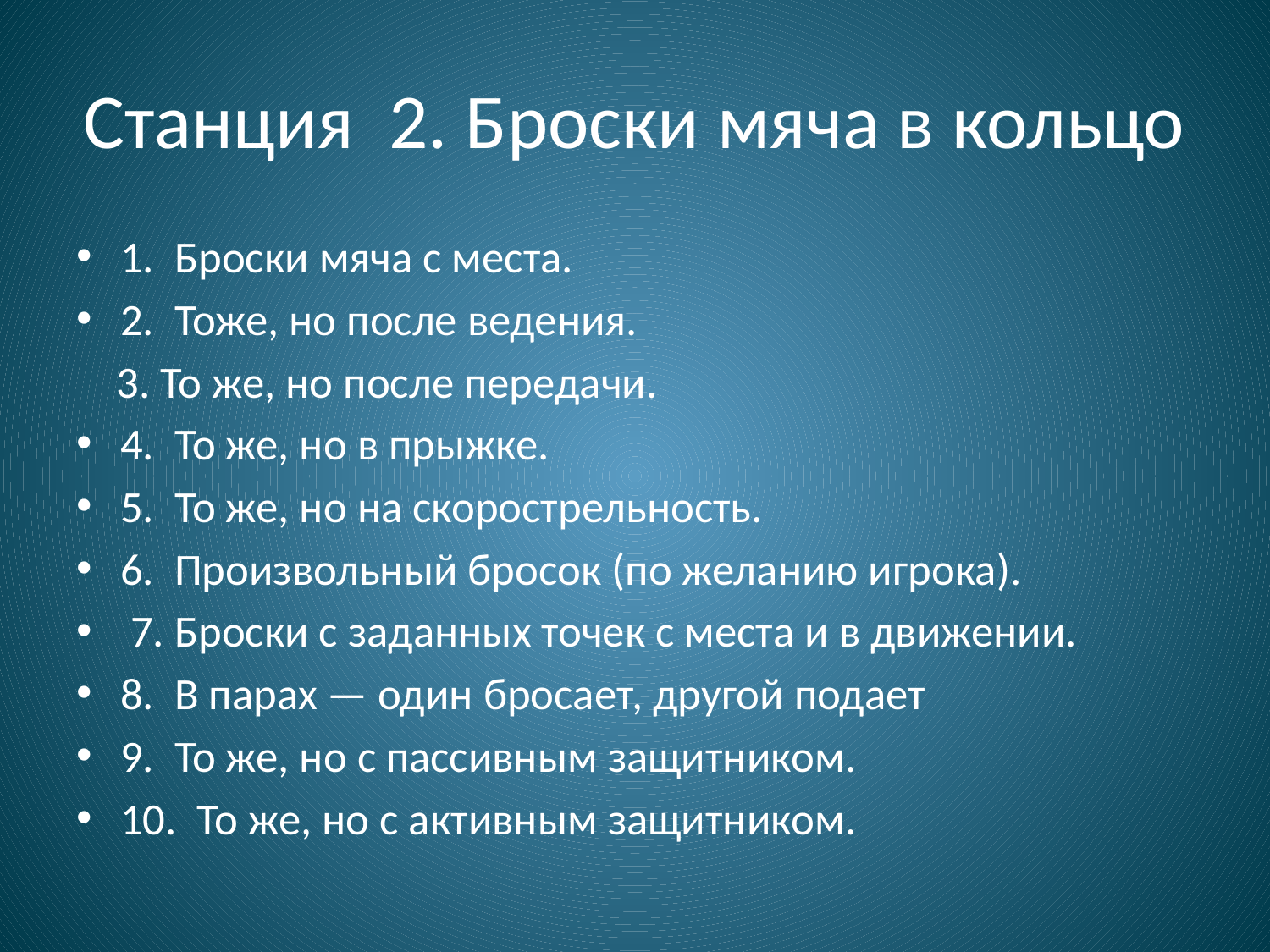

# Станция  2. Броски мяча в кольцо
1.  Броски мяча с места.
2.  Тоже, но после ведения.
    3. То же, но после передачи.
4.  То же, но в прыжке.
5.  То же, но на скорострельность.
6.  Произвольный бросок (по желанию игрока).
 7. Броски с заданных точек с места и в движении.
8.  В парах — один бросает, другой подает
9.  То же, но с пассивным защитником.
10.  То же, но с активным защитником.